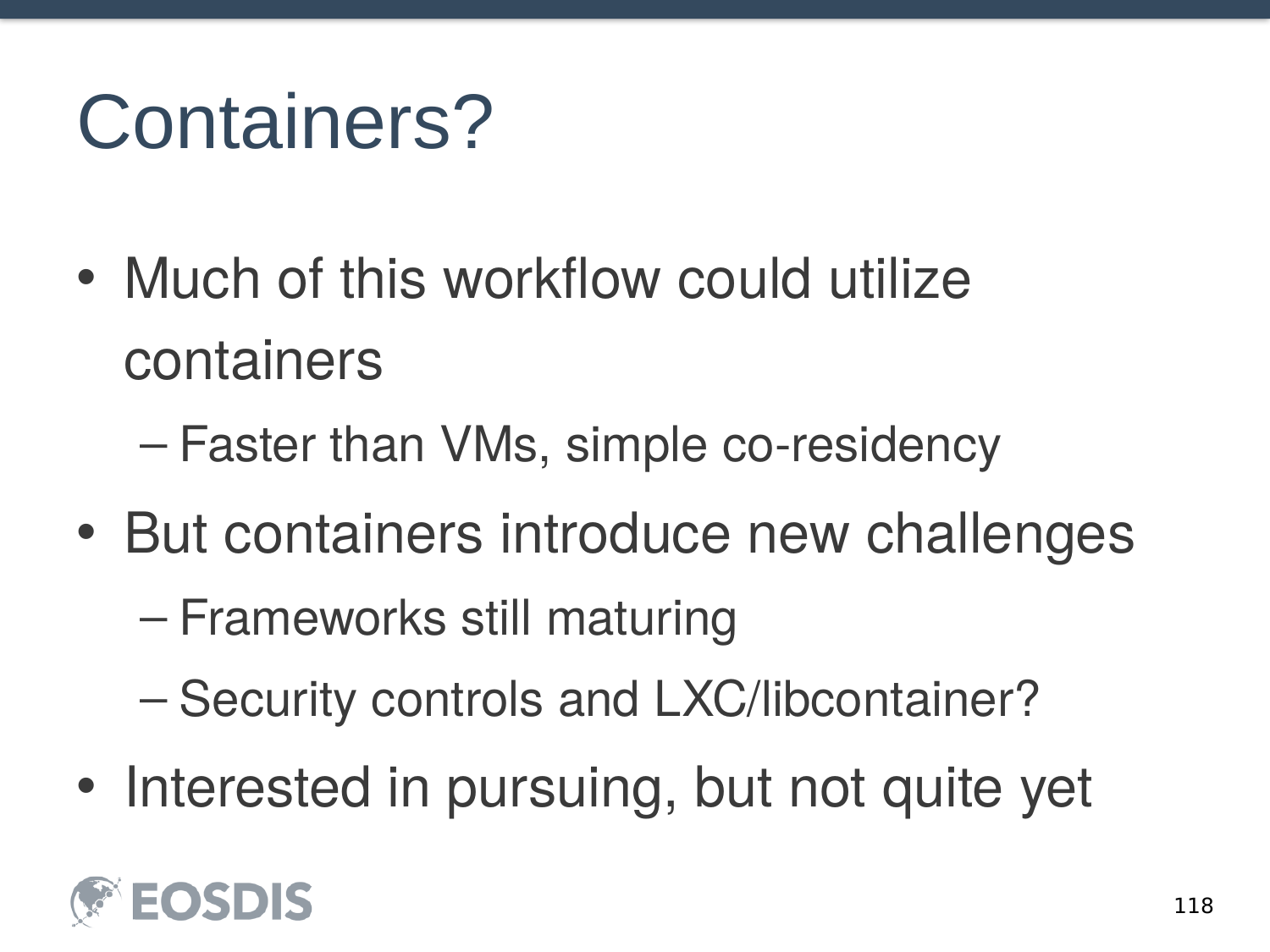

# Containers?
Much of this workflow could utilize containers
Faster than VMs, simple co-residency
But containers introduce new challenges
Frameworks still maturing
Security controls and LXC/libcontainer?
Interested in pursuing, but not quite yet